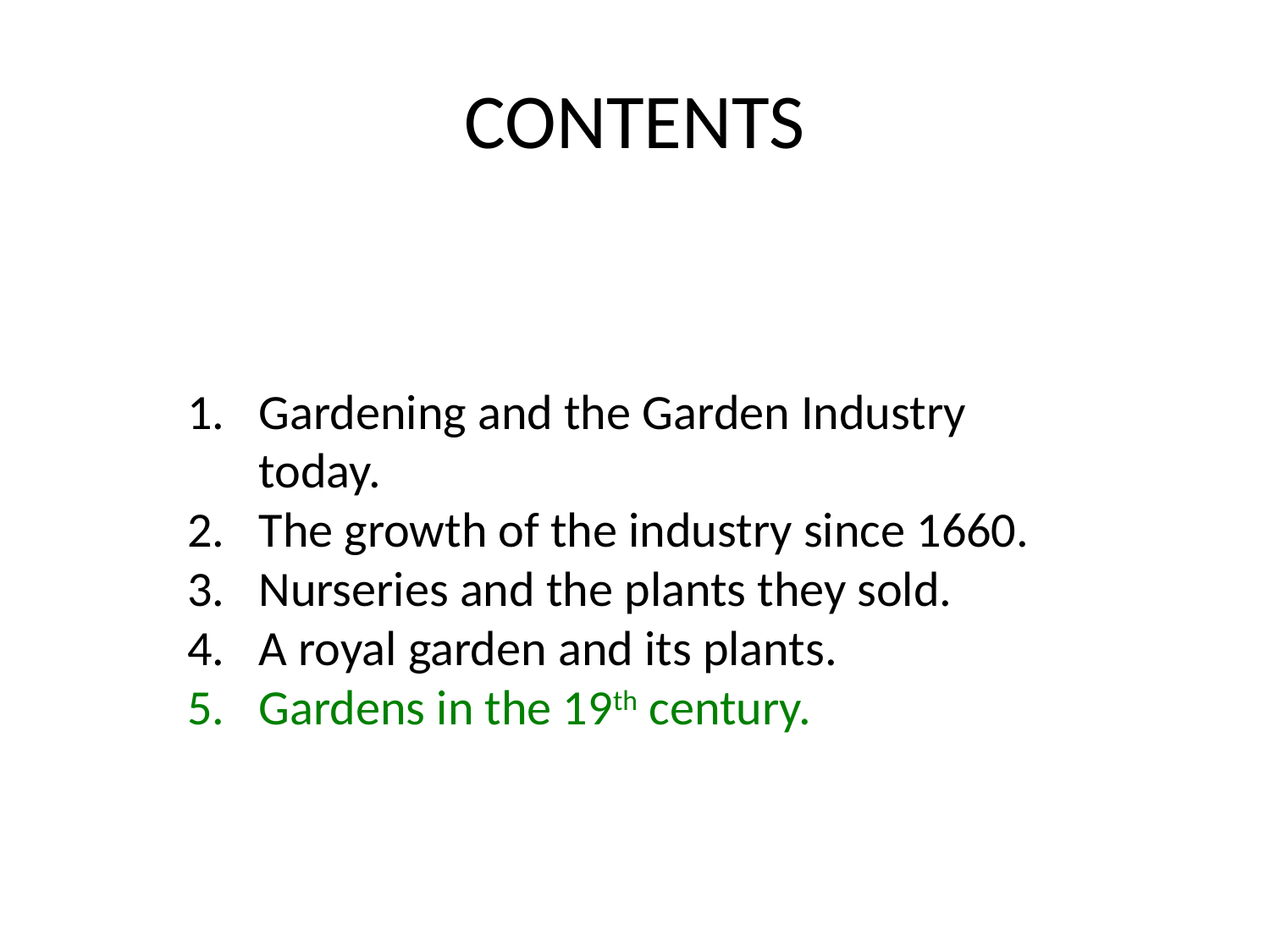

# CONTENTS
Gardening and the Garden Industry today.
The growth of the industry since 1660.
Nurseries and the plants they sold.
A royal garden and its plants.
Gardens in the 19th century.